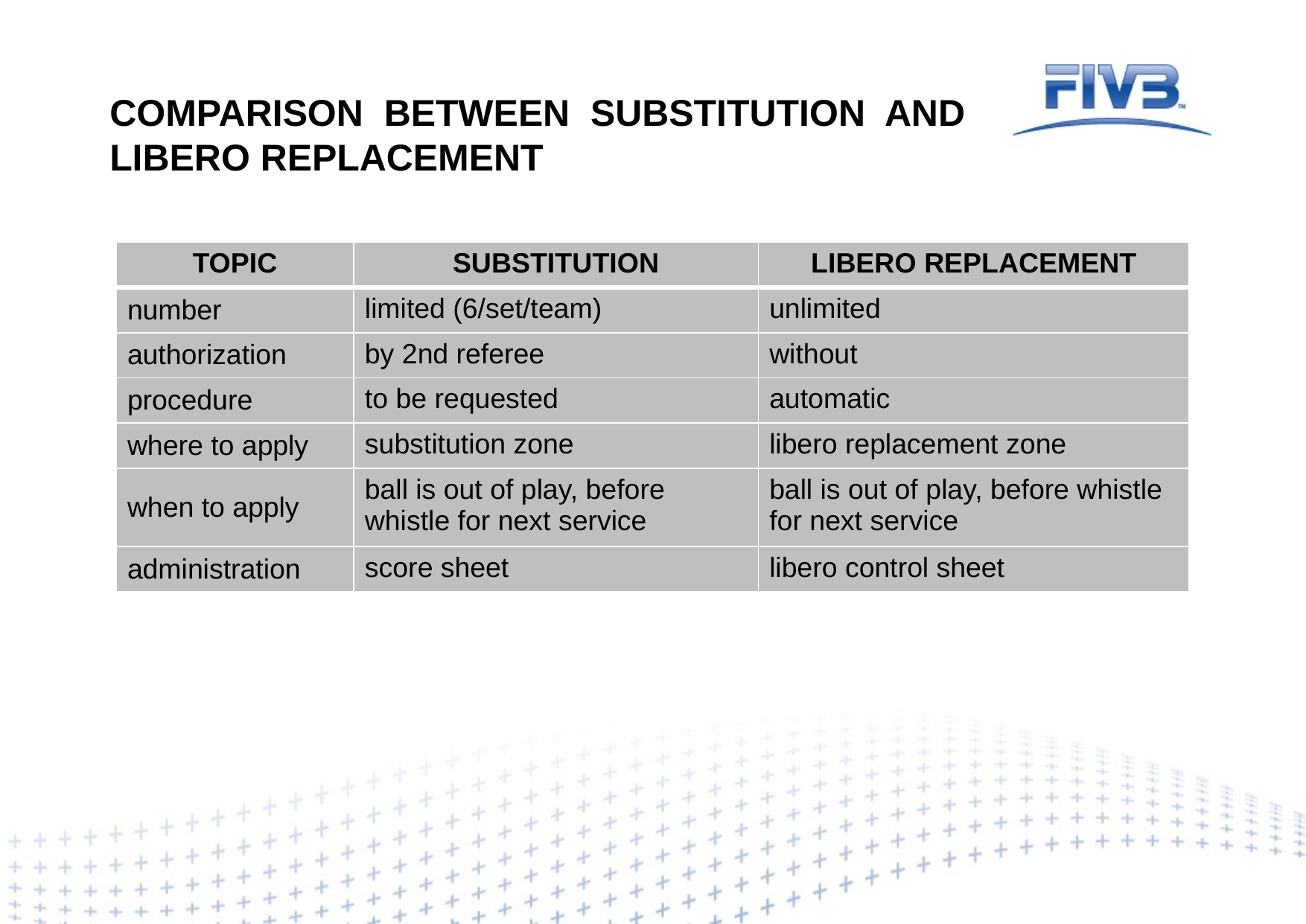

COMPARISON  BETWEEN  SUBSTITUTION  AND  LIBERO REPLACEMENT
| TOPIC | SUBSTITUTION | LIBERO REPLACEMENT |
| --- | --- | --- |
| number | limited (6/set/team) | unlimited |
| authorization | by 2nd referee | without |
| procedure | to be requested | automatic |
| where to apply | substitution zone | libero replacement zone |
| when to apply | ball is out of play, before whistle for next service | ball is out of play, before whistle for next service |
| administration | score sheet | libero control sheet |